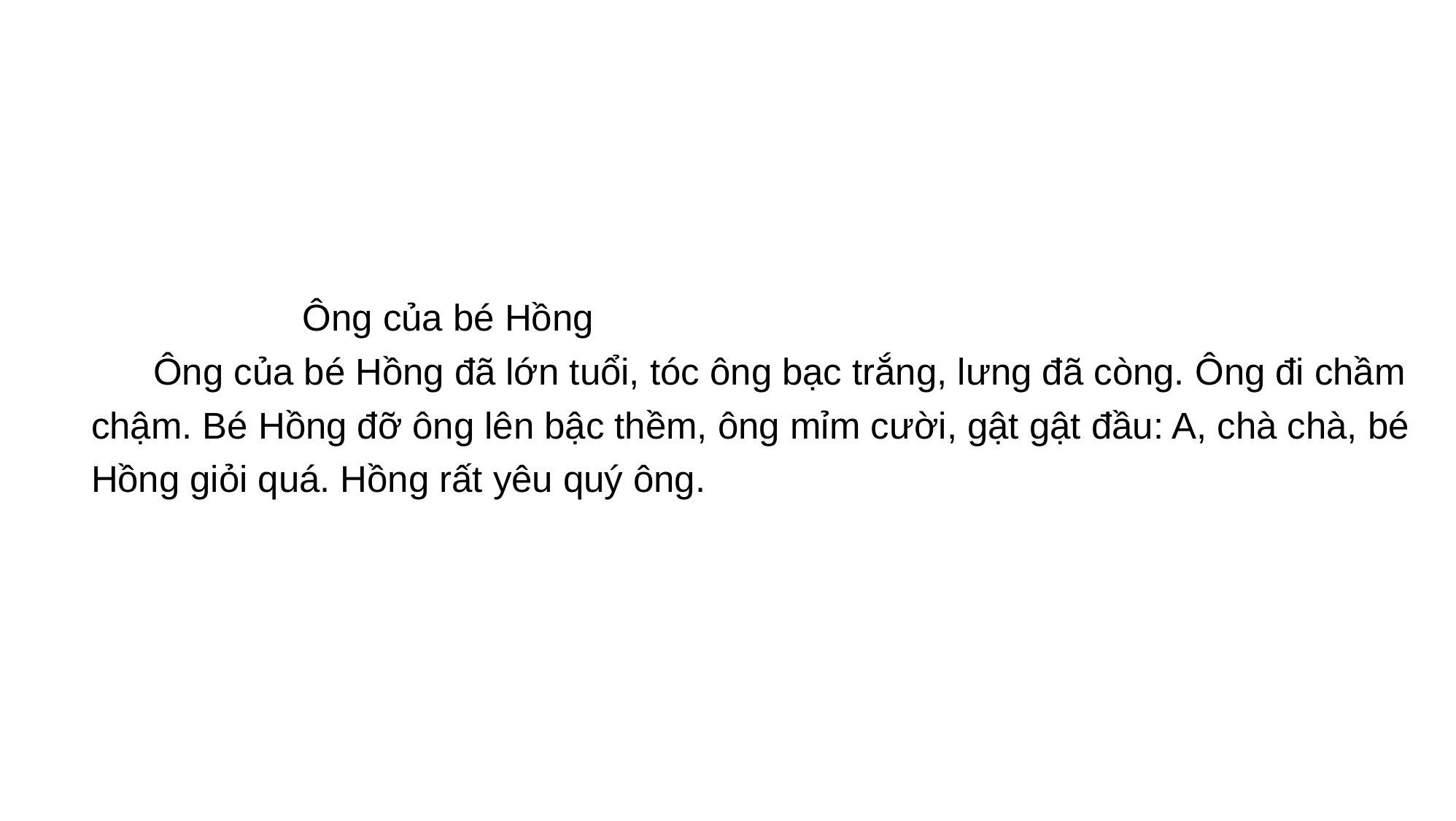

# Ông của bé Hồng Ông của bé Hồng đã lớn tuổi, tóc ông bạc trắng, lưng đã còng. Ông đi chầm chậm. Bé Hồng đỡ ông lên bậc thềm, ông mỉm cười, gật gật đầu: A, chà chà, bé Hồng giỏi quá. Hồng rất yêu quý ông.